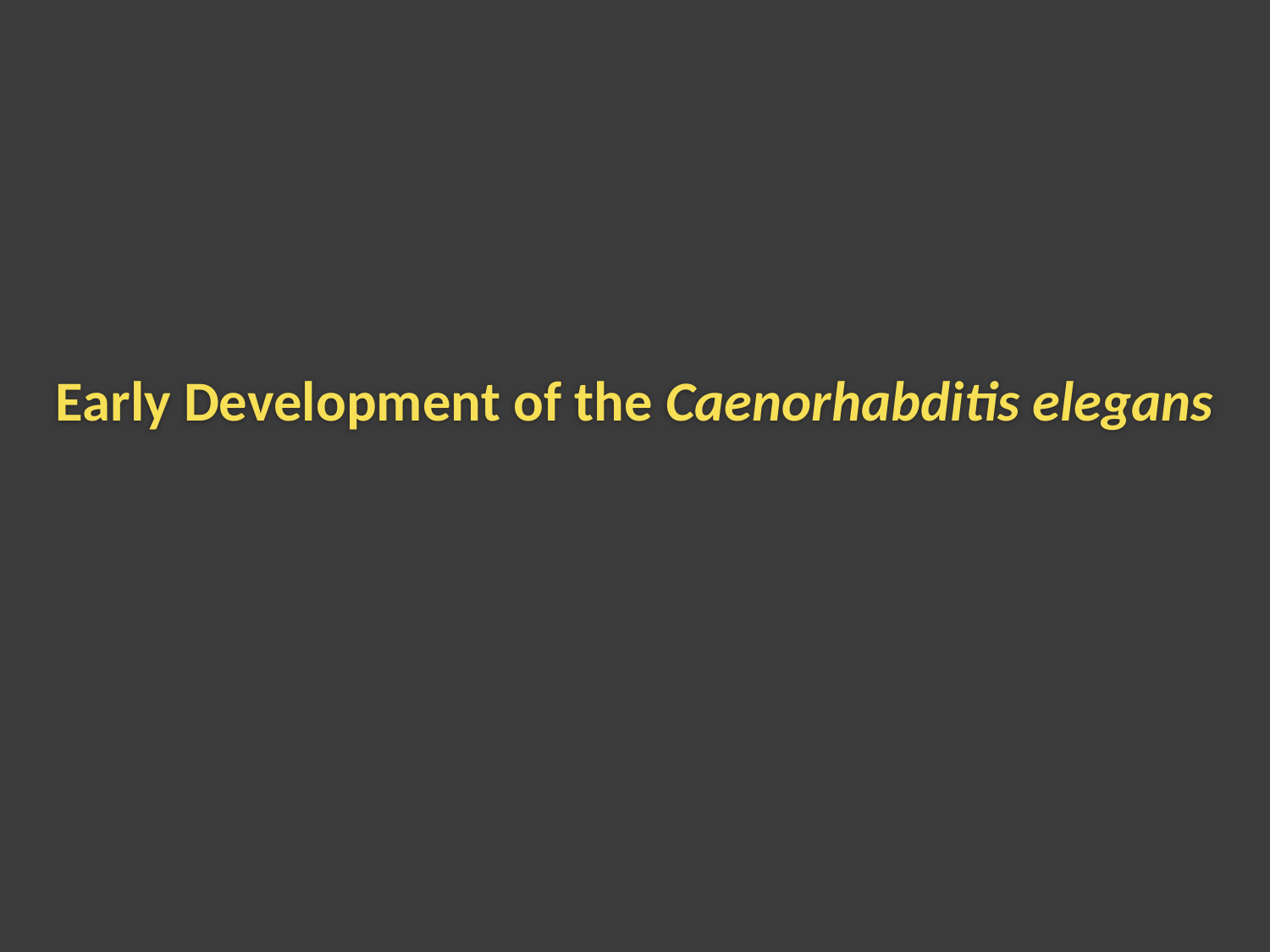

# Early Development of the Caenorhabditis elegans